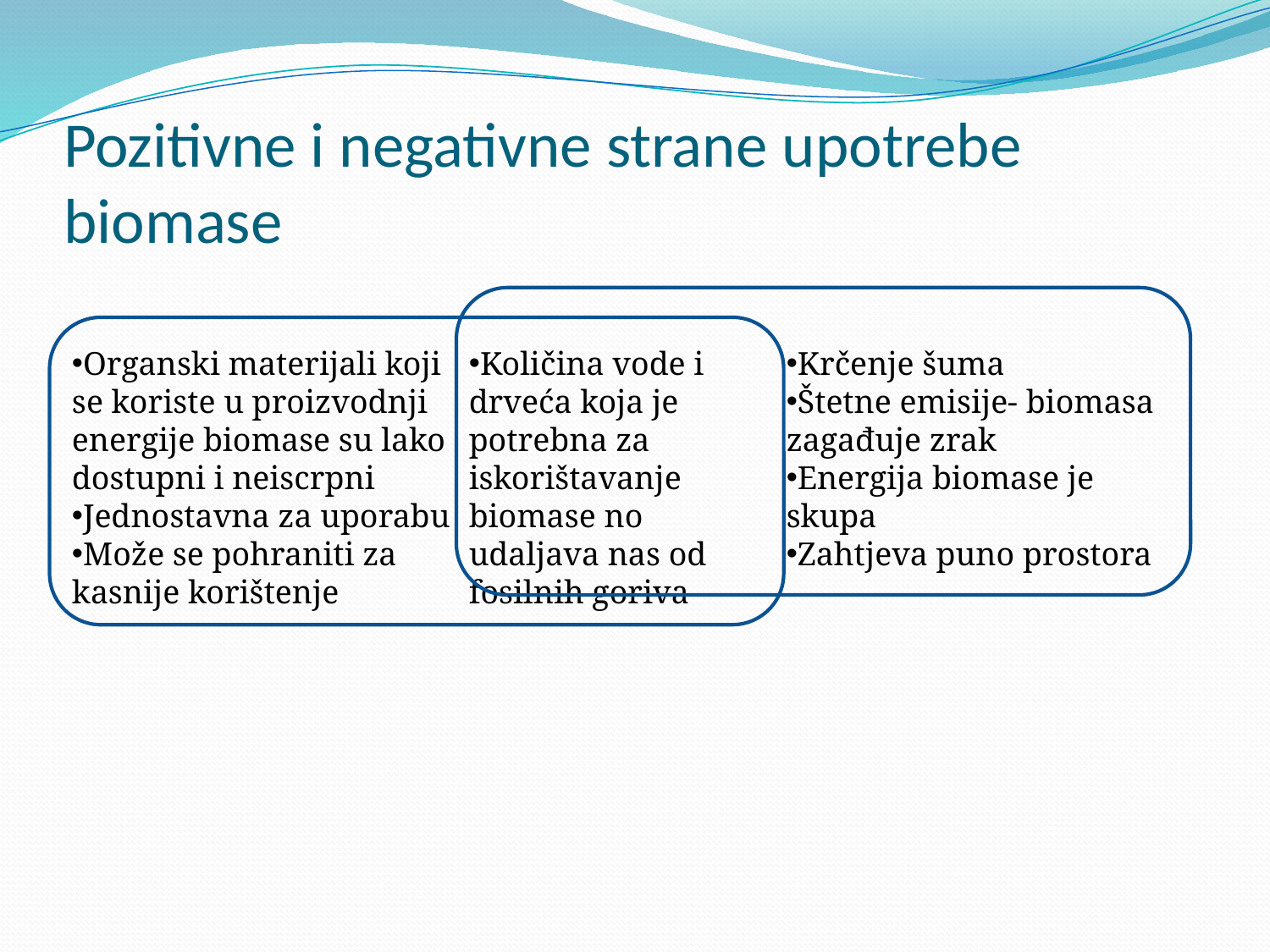

# Pozitivne i negativne strane upotrebe biomase

Organski materijali koji se koriste u proizvodnji energije biomase su lako dostupni i neiscrpni
Jednostavna za uporabu
Može se pohraniti za kasnije korištenje

Količina vode i drveća koja je potrebna za iskorištavanje biomase no udaljava nas od fosilnih goriva
Krčenje šuma
Štetne emisije- biomasa zagađuje zrak
Energija biomase je skupa
Zahtjeva puno prostora